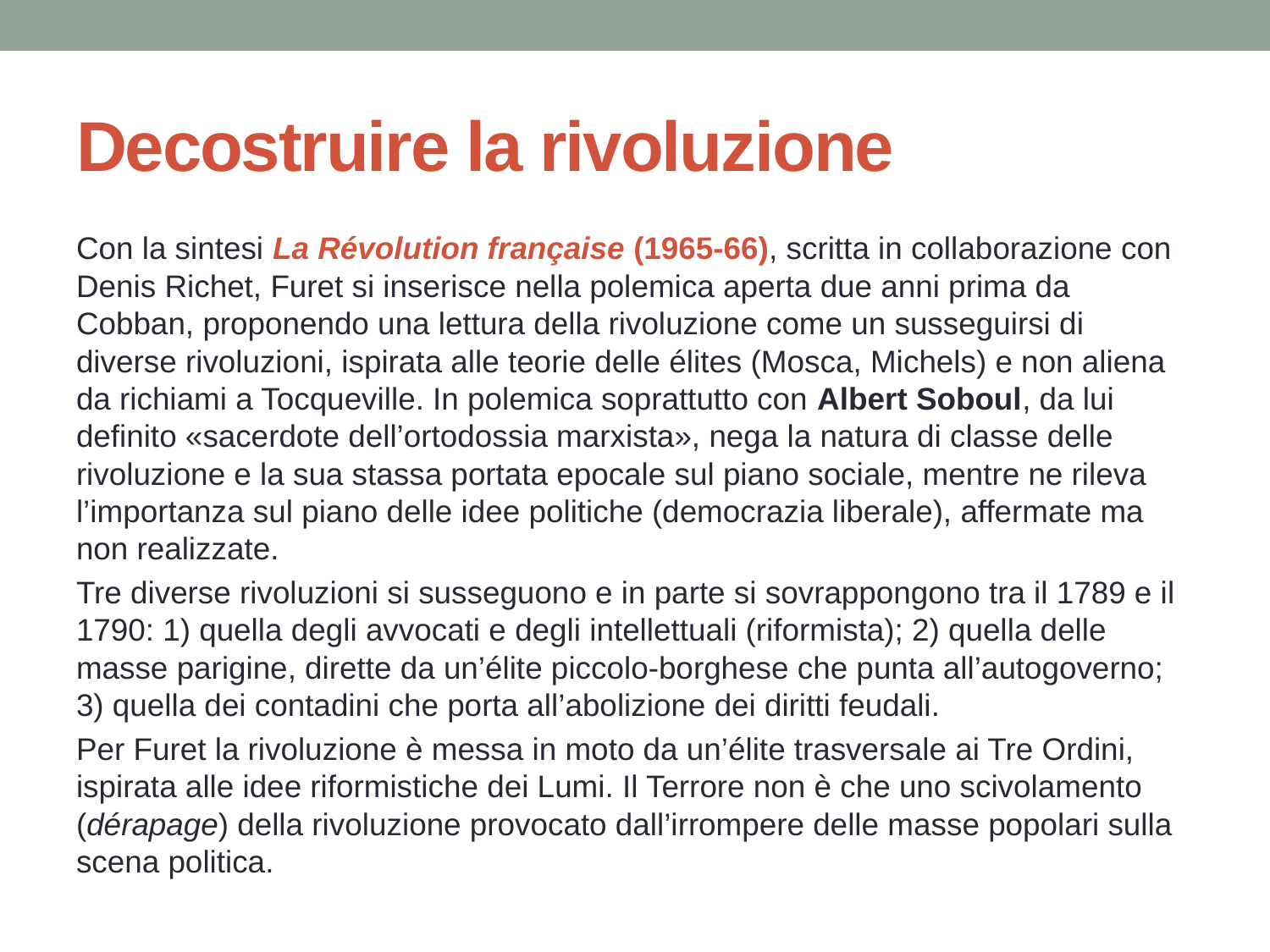

# Decostruire la rivoluzione
Con la sintesi La Révolution française (1965-66), scritta in collaborazione con Denis Richet, Furet si inserisce nella polemica aperta due anni prima da Cobban, proponendo una lettura della rivoluzione come un susseguirsi di diverse rivoluzioni, ispirata alle teorie delle élites (Mosca, Michels) e non aliena da richiami a Tocqueville. In polemica soprattutto con Albert Soboul, da lui definito «sacerdote dell’ortodossia marxista», nega la natura di classe delle rivoluzione e la sua stassa portata epocale sul piano sociale, mentre ne rileva l’importanza sul piano delle idee politiche (democrazia liberale), affermate ma non realizzate.
Tre diverse rivoluzioni si susseguono e in parte si sovrappongono tra il 1789 e il 1790: 1) quella degli avvocati e degli intellettuali (riformista); 2) quella delle masse parigine, dirette da un’élite piccolo-borghese che punta all’autogoverno; 3) quella dei contadini che porta all’abolizione dei diritti feudali.
Per Furet la rivoluzione è messa in moto da un’élite trasversale ai Tre Ordini, ispirata alle idee riformistiche dei Lumi. Il Terrore non è che uno scivolamento (dérapage) della rivoluzione provocato dall’irrompere delle masse popolari sulla scena politica.